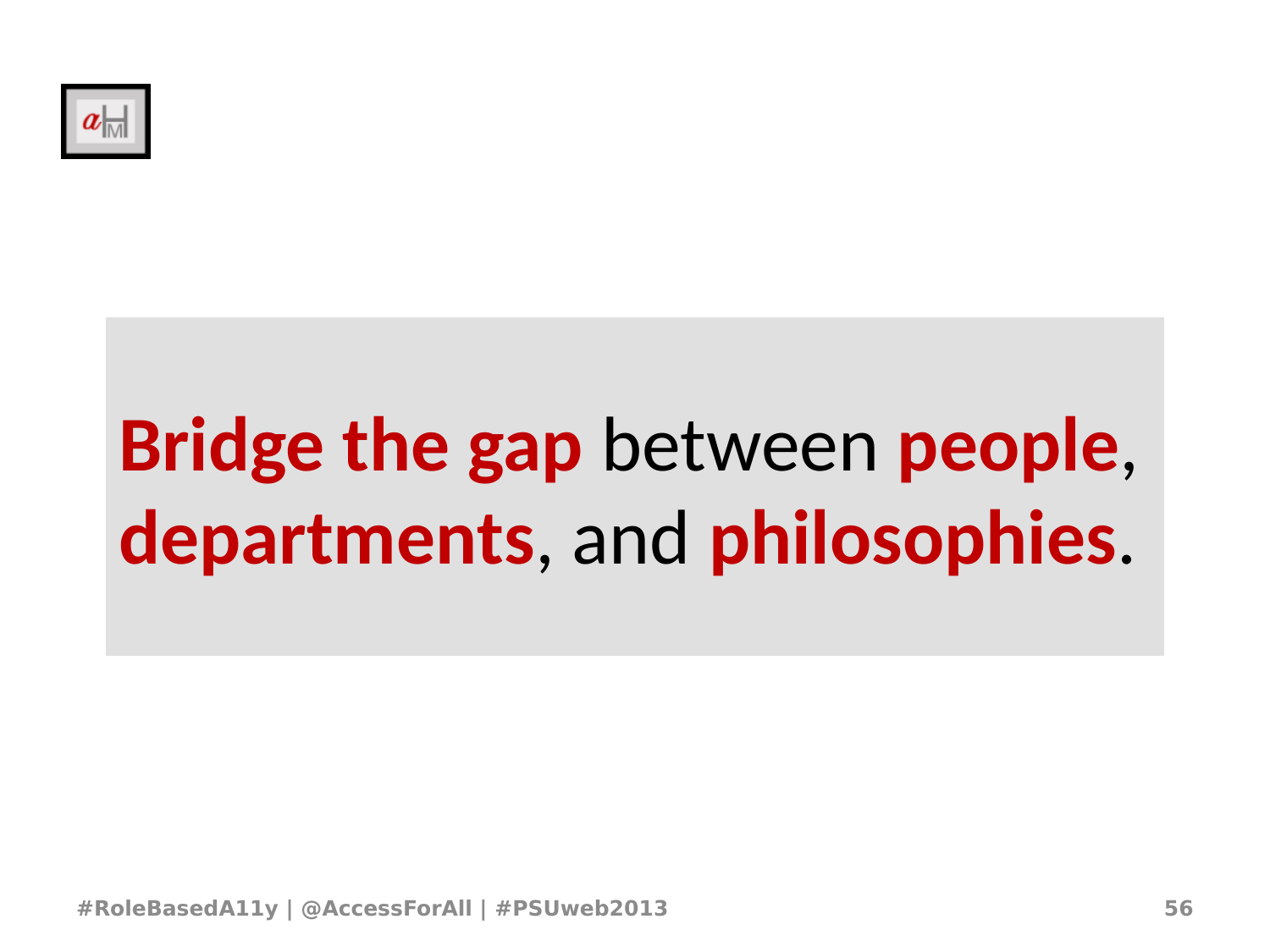

# Bridge the gap between people, departments, and philosophies.
#RoleBasedA11y | @AccessForAll | #PSUweb2013
56